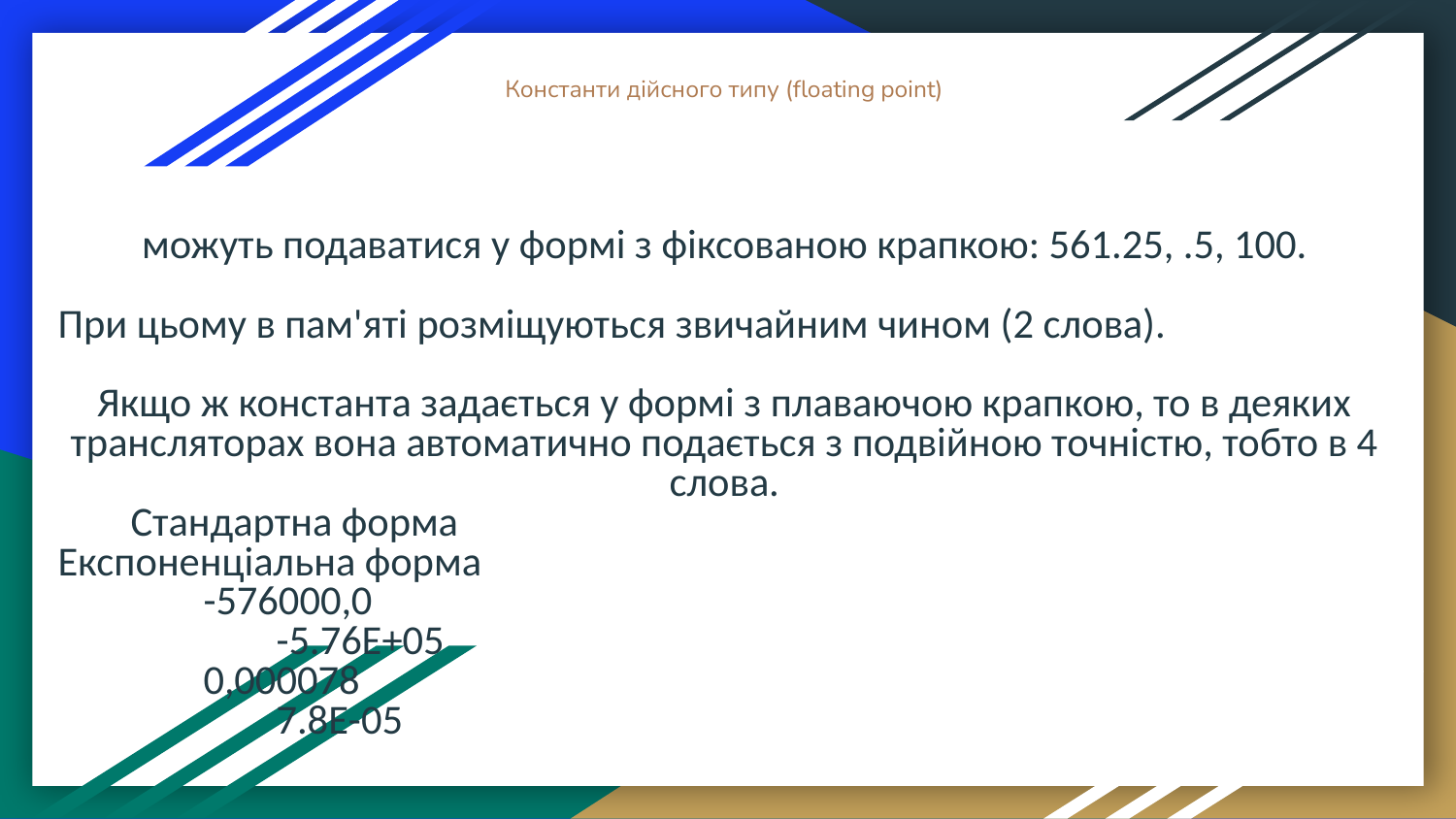

# Константи дійсного типу (floatіng poіnt)
можуть подаватися у формі з фіксованою крапкою: 561.25, .5, 100.

При цьому в пам'яті розміщуються звичайним чином (2 слова).

Якщо ж константа задається у формі з плаваючою крапкою, то в деяких трансляторах вона автоматично подається з подвійною точністю, тобто в 4 слова.
Стандартна форма    					Експоненціальна форма
-576000,0								-5.76Е+05
0,000078								7.8Е-05